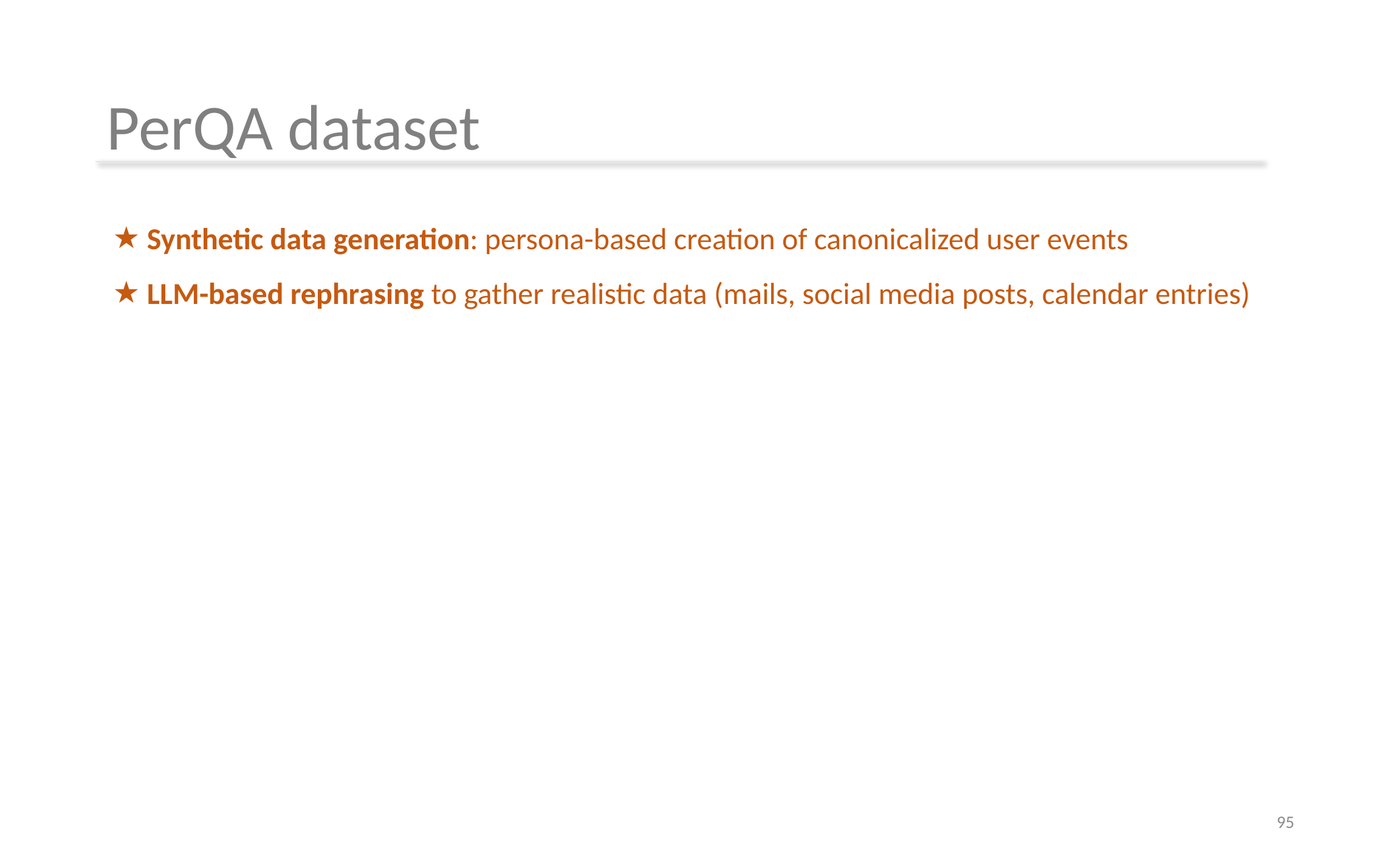

# PerQA dataset

Synthetic data generation: persona-based creation of canonicalized user events
LLM-based rephrasing to gather realistic data (mails, social media posts, calendar entries)
95